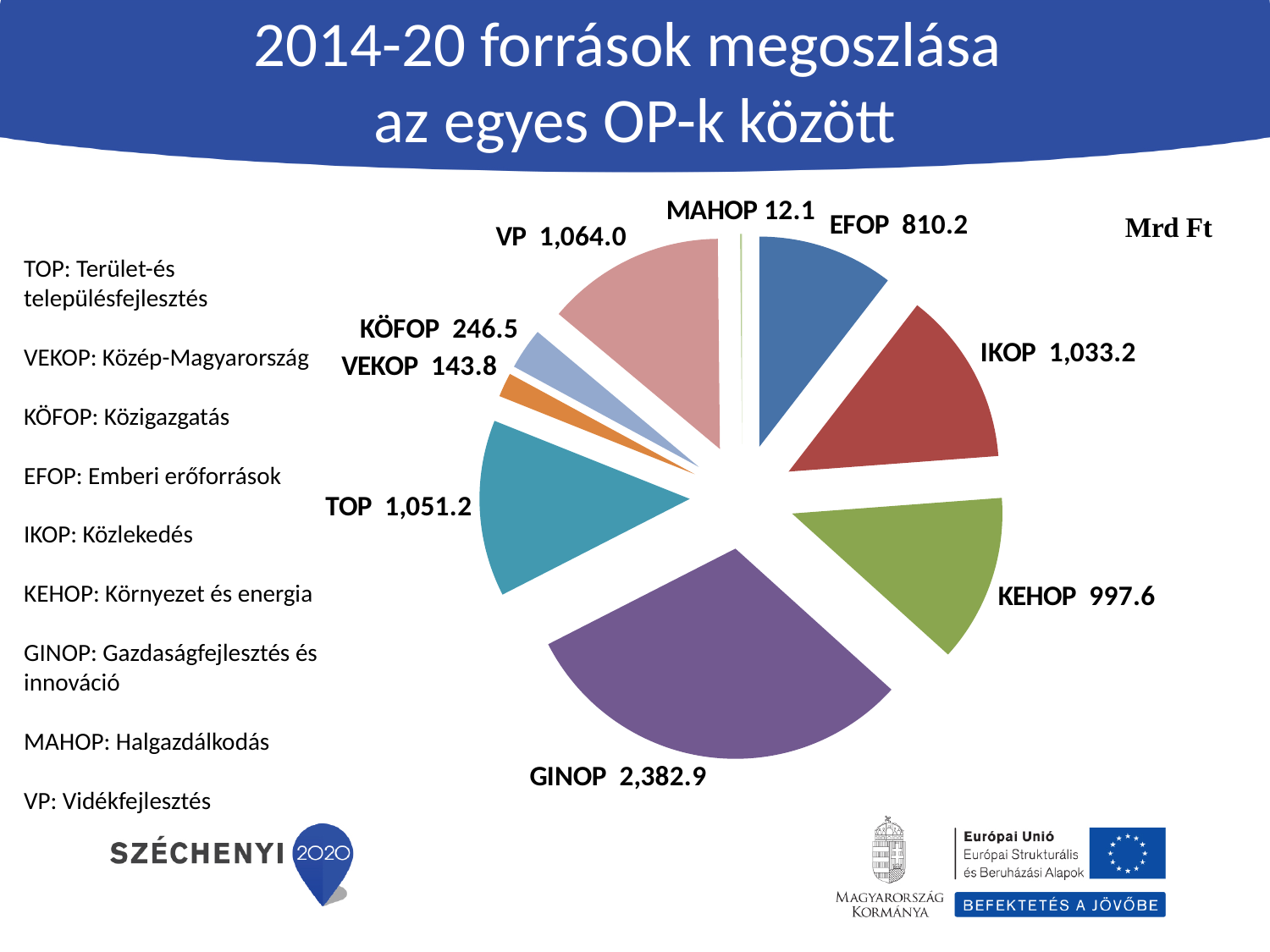

# 2014-20 források megoszlása az egyes OP-k között

### Chart

| Category |  |
|---|---|
| EFOP  | 810.2258689 |
| IKOP  | 1033.193730572487 |
| KEHOP  | 997.6245343183035 |
| GINOP  | 2382.8717143574286 |
| TOP  | 1051.227526650413 |
| VEKOP  | 143.79443643390007 |
| KÖFOP  | 246.45938794050087 |
| VP  | 1063.9531000000002 |
| MAHOP | 12.0939 |
TOP: Terület-és településfejlesztés

VEKOP: Közép-Magyarország

KÖFOP: Közigazgatás

EFOP: Emberi erőforrások

IKOP: Közlekedés

KEHOP: Környezet és energia

GINOP: Gazdaságfejlesztés és innováció

MAHOP: Halgazdálkodás

VP: Vidékfejlesztés